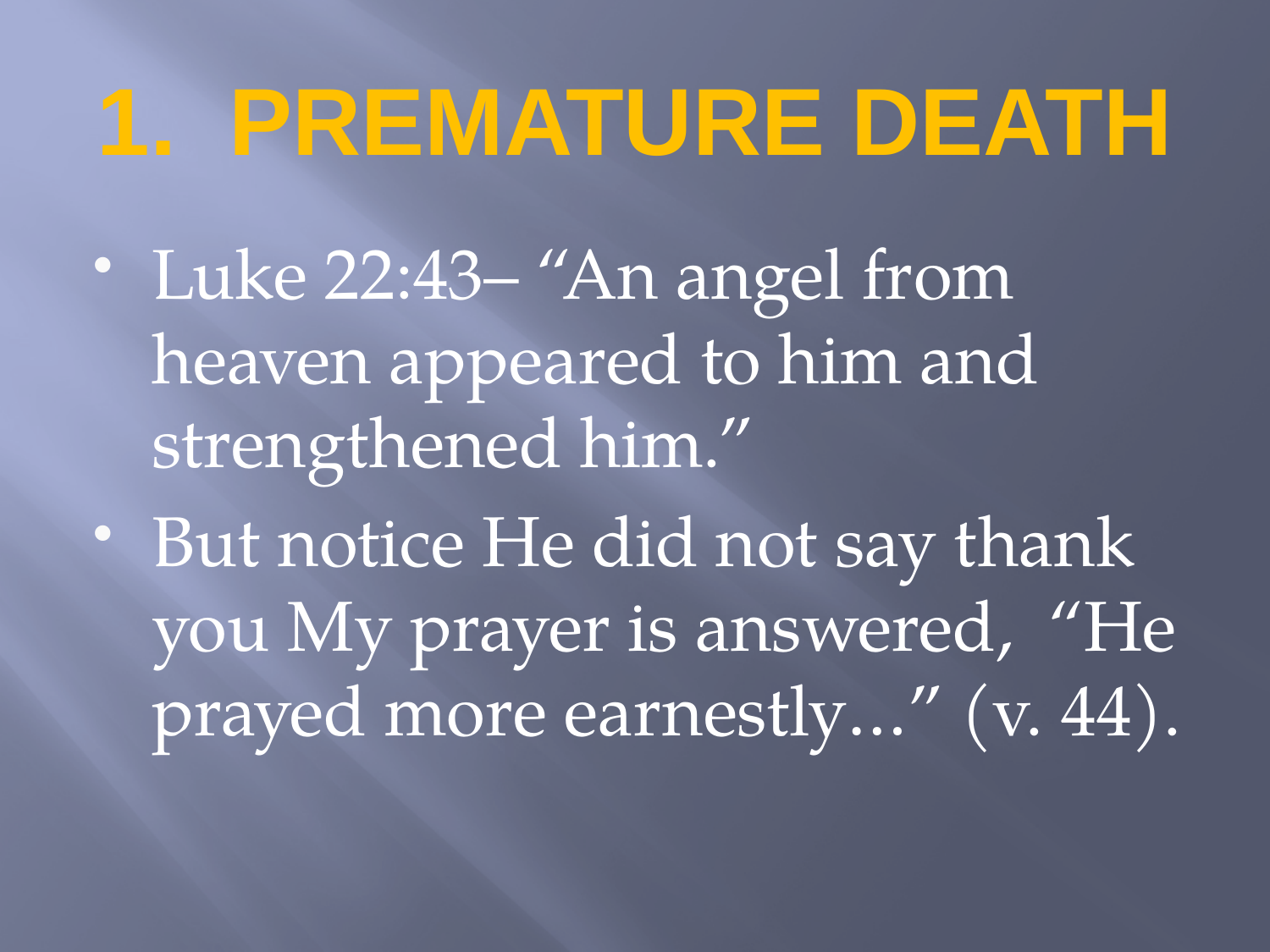

# 1.  PREMATURE DEATH
Luke 22:43– “An angel from heaven appeared to him and strengthened him.”
But notice He did not say thank you My prayer is answered,  “He prayed more earnestly…” (v. 44).